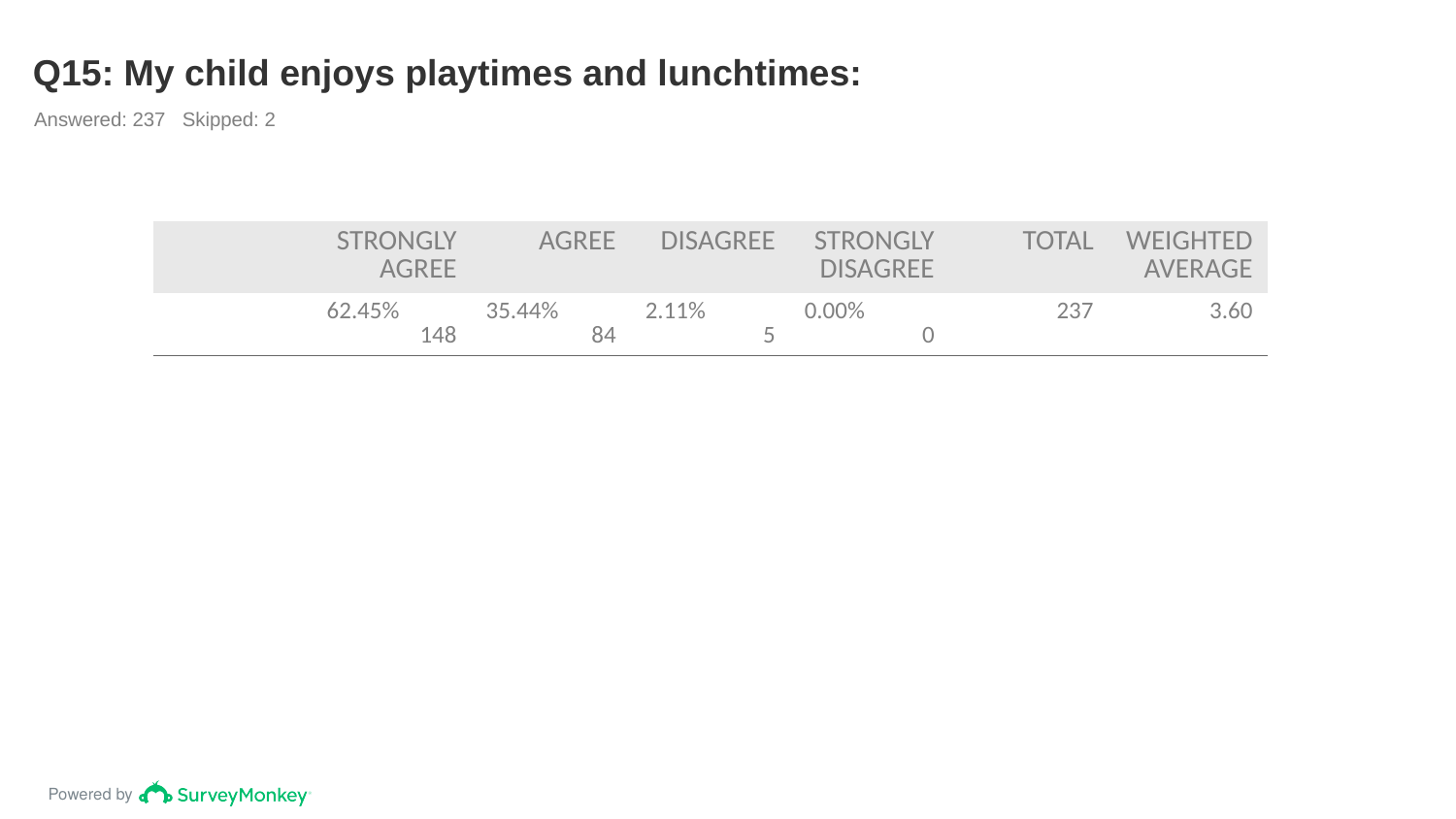

# Q15: My child enjoys playtimes and lunchtimes:
Answered: 237   Skipped: 2
|  | STRONGLY AGREE | AGREE | DISAGREE | STRONGLY DISAGREE | TOTAL | WEIGHTED AVERAGE |
| --- | --- | --- | --- | --- | --- | --- |
|  | 62.45% 148 | 35.44% 84 | 2.11% 5 | 0.00% 0 | 237 | 3.60 |